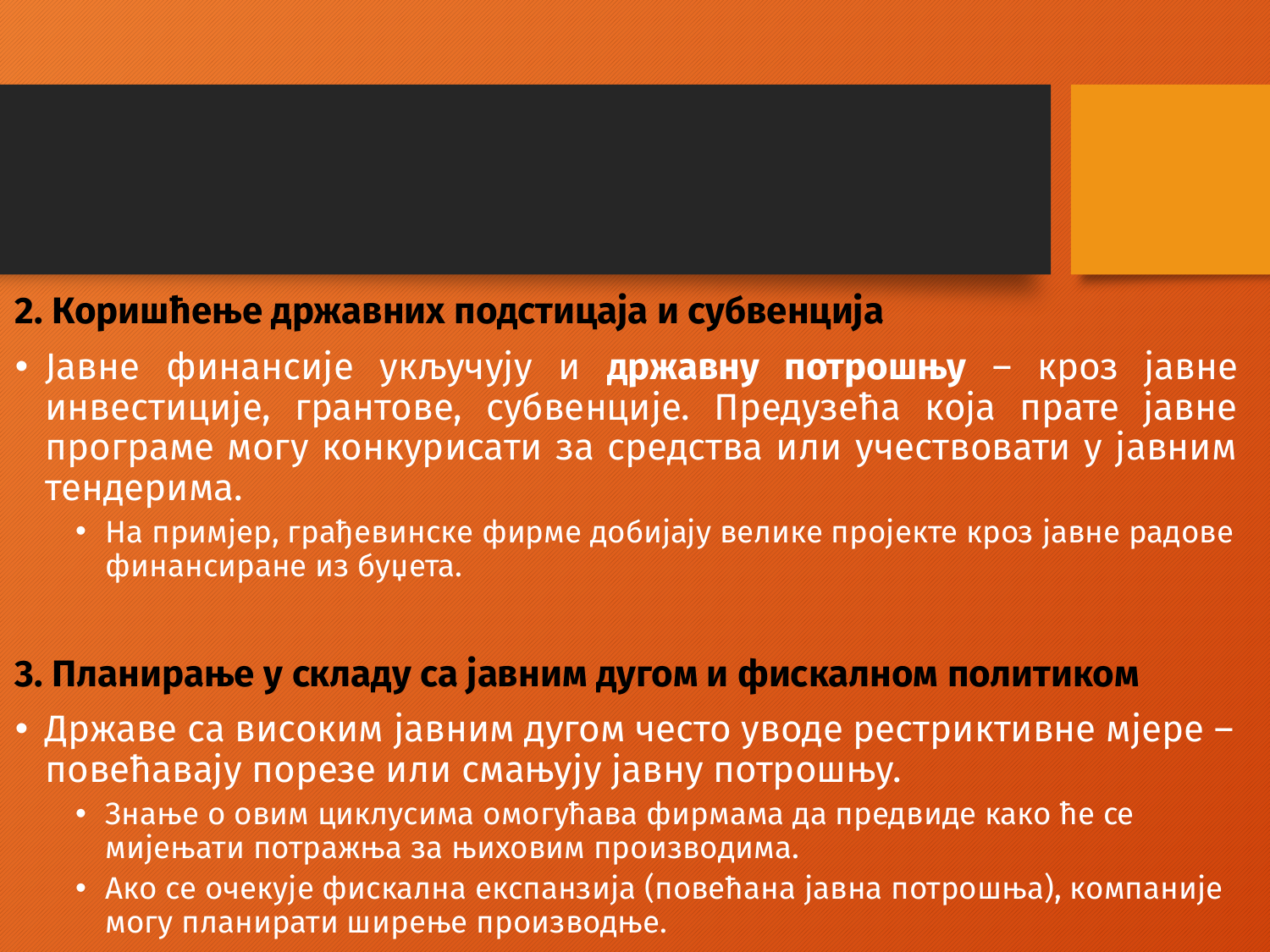

2. Коришћење државних подстицаја и субвенција
Јавне финансије укључују и државну потрошњу – кроз јавне инвестиције, грантове, субвенције. Предузећа која прате јавне програме могу конкурисати за средства или учествовати у јавним тендерима.
На примјер, грађевинске фирме добијају велике пројекте кроз јавне радове финансиране из буџета.

3. Планирање у складу са јавним дугом и фискалном политиком
Државе са високим јавним дугом често уводе рестриктивне мјере – повећавају порезе или смањују јавну потрошњу.
Знање о овим циклусима омогућава фирмама да предвиде како ће се мијењати потражња за њиховим производима.
Ако се очекује фискална експанзија (повећана јавна потрошња), компаније могу планирати ширење производње.